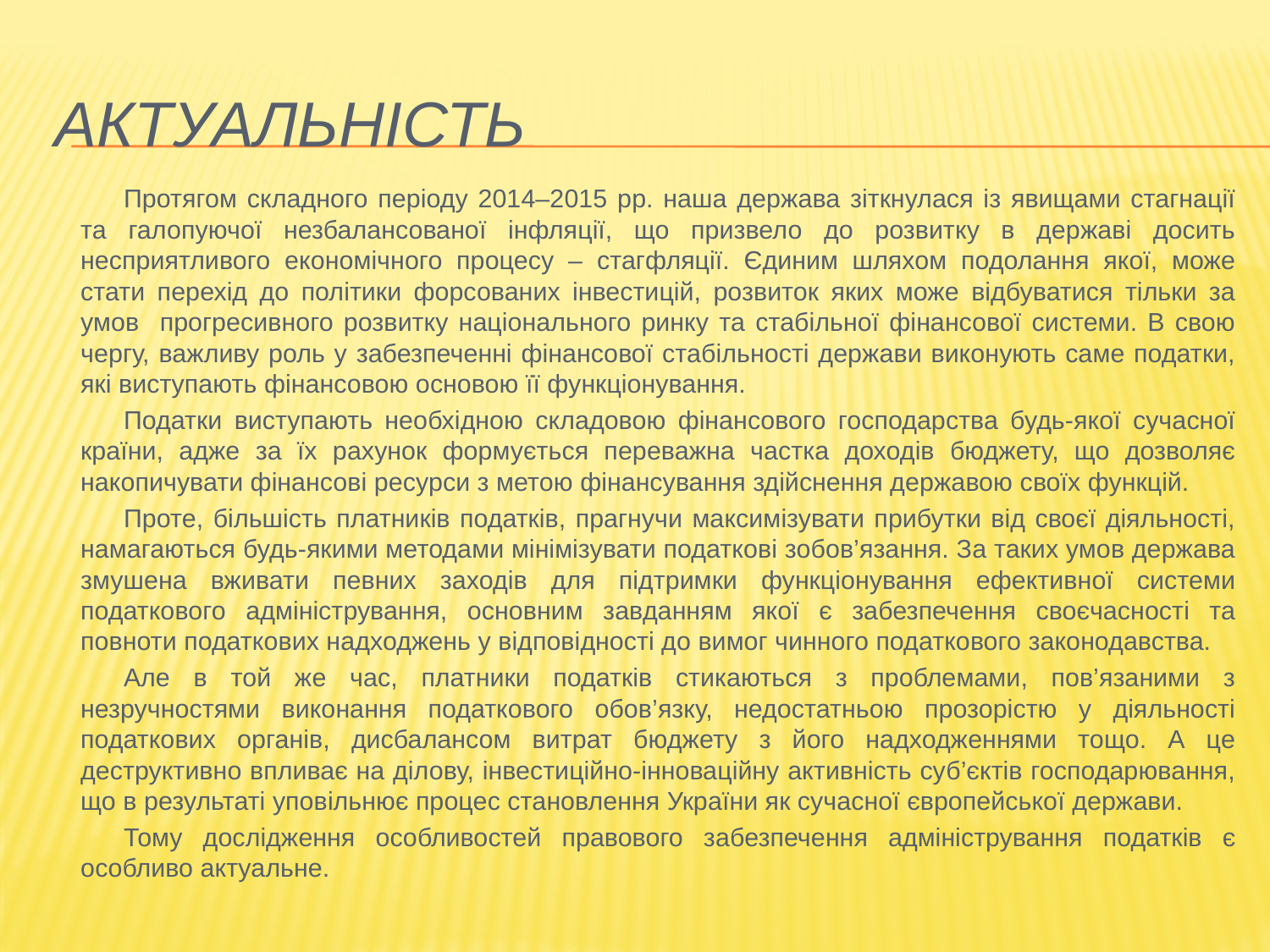

# Актуальність
Протягом складного періоду 2014–2015 рр. наша держава зіткнулася із явищами стагнації та галопуючої незбалансованої інфляції, що призвело до розвитку в державі досить несприятливого економічного процесу – стагфляції. Єдиним шляхом подолання якої, може стати перехід до політики форсованих інвестицій, розвиток яких може відбуватися тільки за умов  прогресивного розвитку національного ринку та стабільної фінансової системи. В свою чергу, важливу роль у забезпеченні фінансової стабільності держави виконують саме податки, які виступають фінансовою основою її функціонування.
Податки виступають необхідною складовою фінансового господарства будь-якої сучасної країни, адже за їх рахунок формується переважна частка доходів бюджету, що дозволяє накопичувати фінансові ресурси з метою фінансування здійснення державою своїх функцій.
Проте, більшість платників податків, прагнучи максимізувати прибутки від своєї діяльності, намагаються будь-якими методами мінімізувати податкові зобов’язання. За таких умов держава змушена вживати певних заходів для підтримки функціонування ефективної системи податкового адміністрування, основним завданням якої є забезпечення своєчасності та повноти податкових надходжень у відповідності до вимог чинного податкового законодавства.
Але в той же час, платники податків стикаються з проблемами, пов’язаними з незручностями виконання податкового обов’язку, недостатньою прозорістю у діяльності податкових органів, дисбалансом витрат бюджету з його надходженнями тощо. А це деструктивно впливає на ділову, інвестиційно-інноваційну активність суб’єктів господарювання, що в результаті уповільнює процес становлення України як сучасної європейської держави.
Тому дослідження особливостей правового забезпечення адміністрування податків є особливо актуальне.